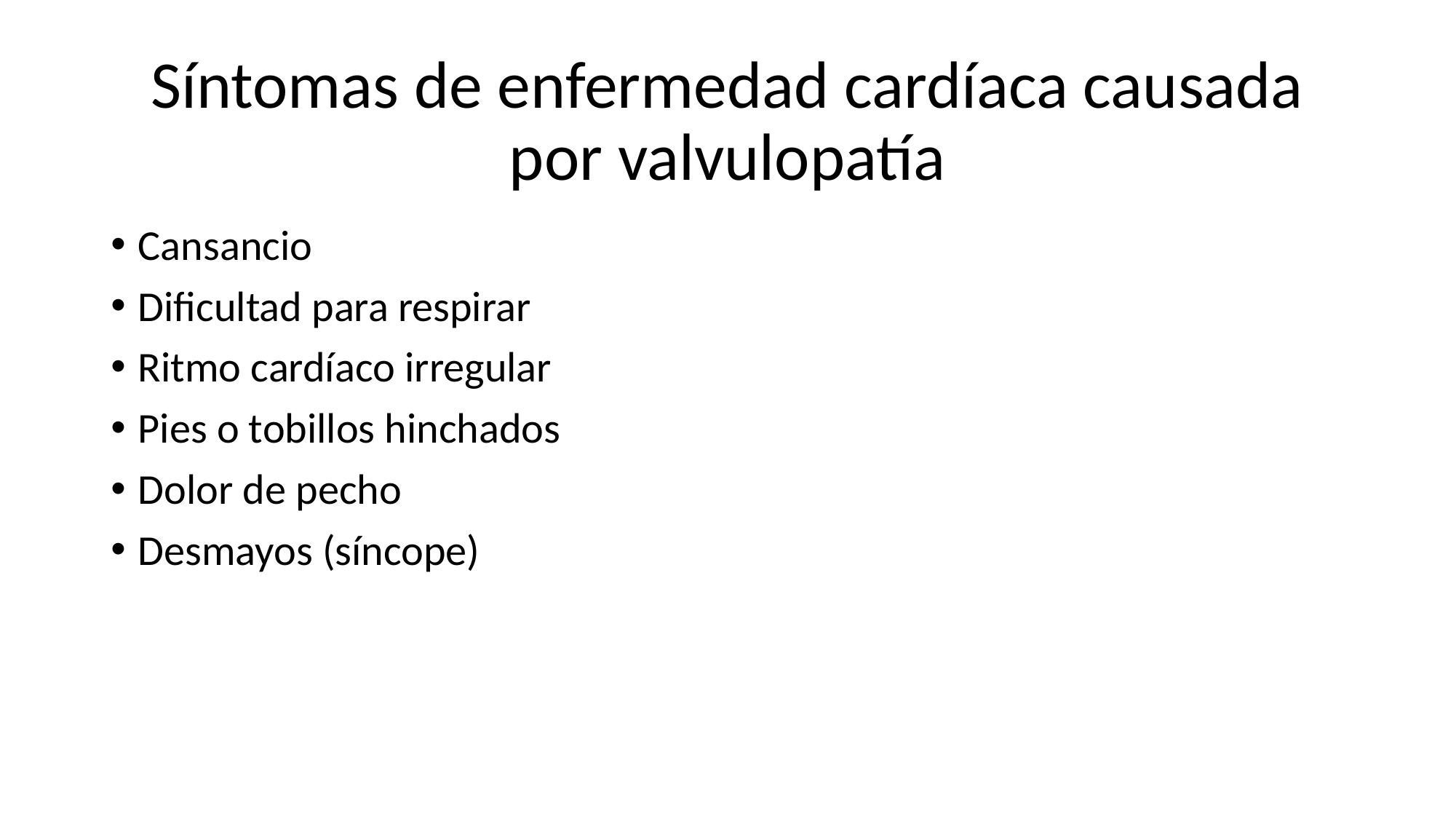

# Síntomas de enfermedad cardíaca causada por valvulopatía
Cansancio
Dificultad para respirar
Ritmo cardíaco irregular
Pies o tobillos hinchados
Dolor de pecho
Desmayos (síncope)